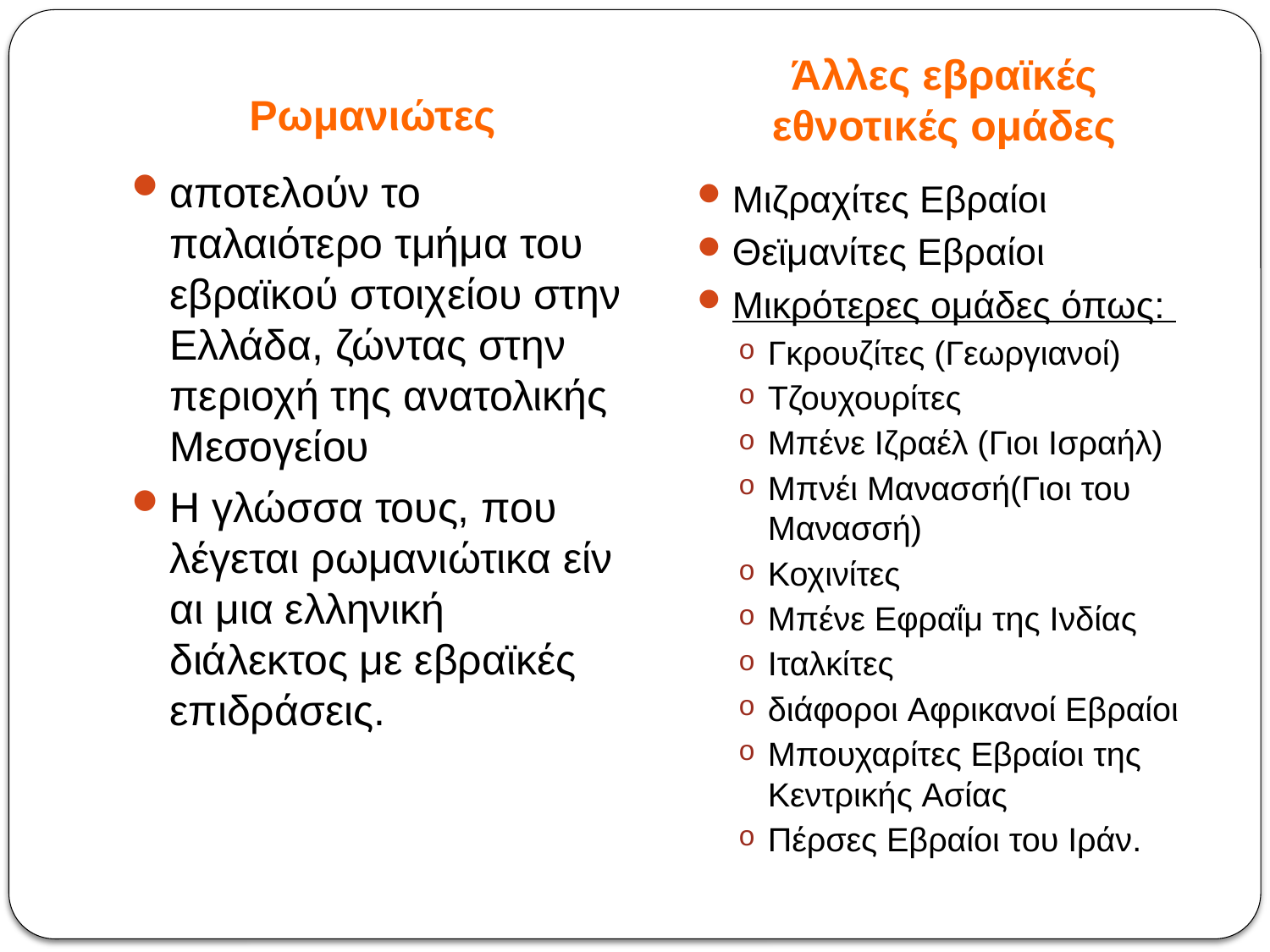

Ρωμανιώτες
Άλλες εβραϊκές εθνοτικές ομάδες
αποτελούν το παλαιότερο τμήμα του εβραϊκού στοιχείου στην Ελλάδα, ζώντας στην περιοχή της ανατολικής Μεσογείου
Η γλώσσα τους, που λέγεται ρωμανιώτικα είναι μια ελληνική διάλεκτος με εβραϊκές επιδράσεις.
Μιζραχίτες Εβραίοι
Θεϊμανίτες Εβραίοι
Μικρότερες ομάδες όπως:
Γκρουζίτες (Γεωργιανοί)
Τζουχουρίτες
Μπένε Ιζραέλ (Γιοι Ισραήλ)
Μπνέι Μανασσή(Γιοι του Μανασσή)
Κοχινίτες
Μπένε Εφραΐμ της Ινδίας
Ιταλκίτες
διάφοροι Αφρικανοί Εβραίοι
Μπουχαρίτες Εβραίοι της Κεντρικής Ασίας
Πέρσες Εβραίοι του Ιράν.